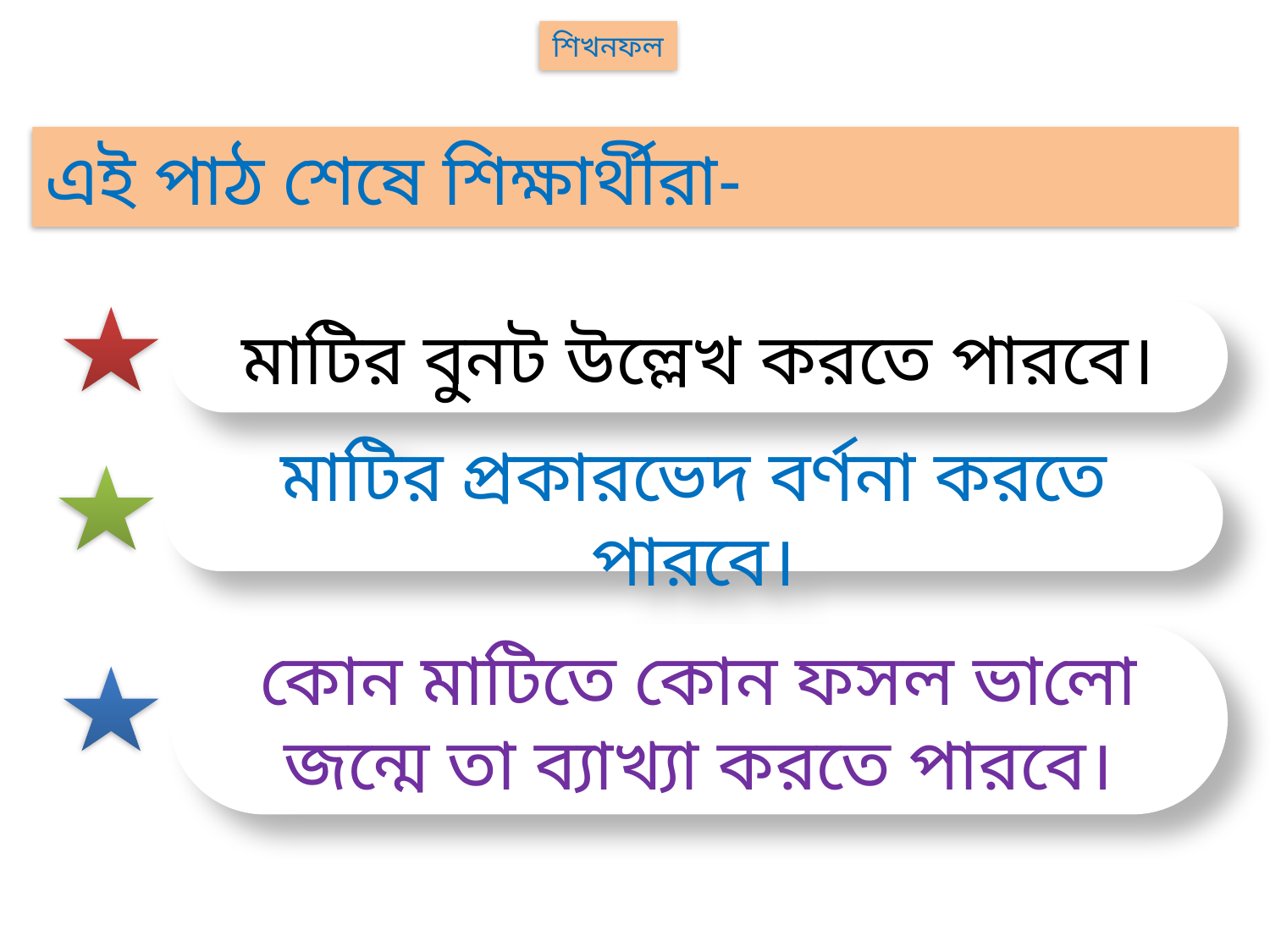

শিখনফল
# এই পাঠ শেষে শিক্ষার্থীরা-
মাটির বুনট উল্লেখ করতে পারবে।

মাটির প্রকারভেদ বর্ণনা করতে পারবে।

কোন মাটিতে কোন ফসল ভালো জন্মে তা ব্যাখ্যা করতে পারবে।